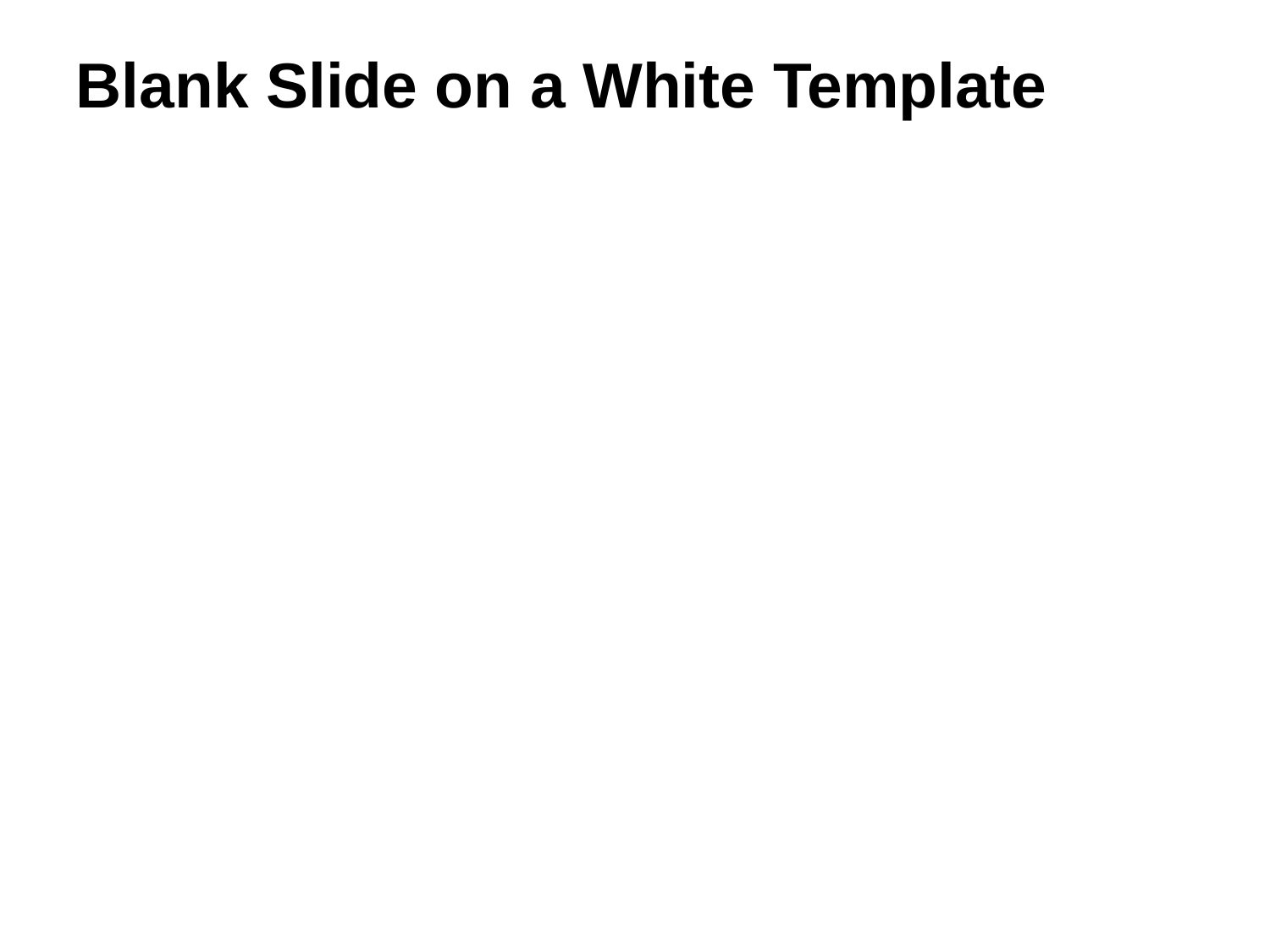

# Blank Slide on a White Template